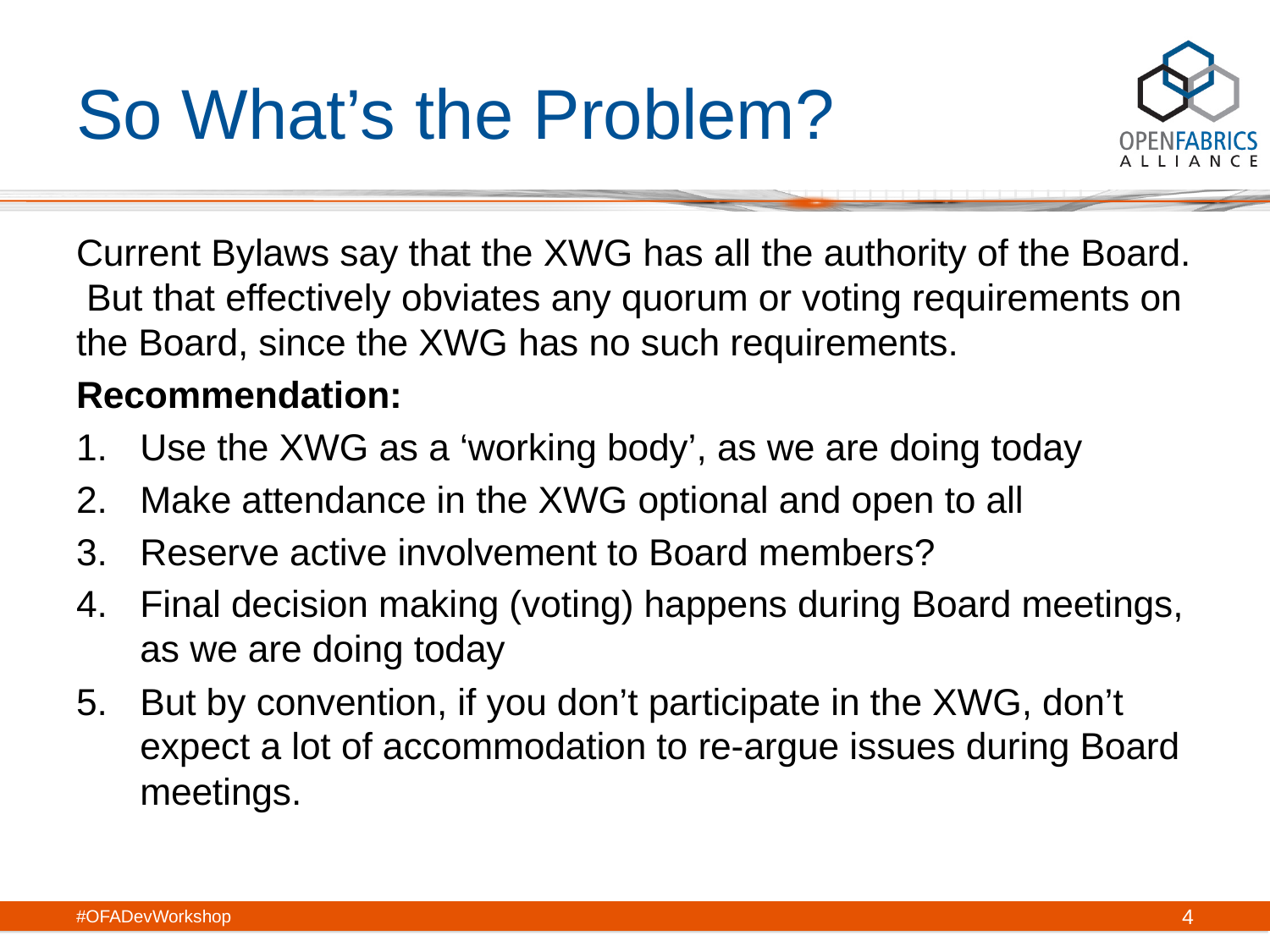

# So What’s the Problem?
Current Bylaws say that the XWG has all the authority of the Board.  But that effectively obviates any quorum or voting requirements on the Board, since the XWG has no such requirements.
Recommendation:
Use the XWG as a ‘working body’, as we are doing today
Make attendance in the XWG optional and open to all
Reserve active involvement to Board members?
Final decision making (voting) happens during Board meetings, as we are doing today
But by convention, if you don’t participate in the XWG, don’t expect a lot of accommodation to re-argue issues during Board meetings.

#OFADevWorkshop
4